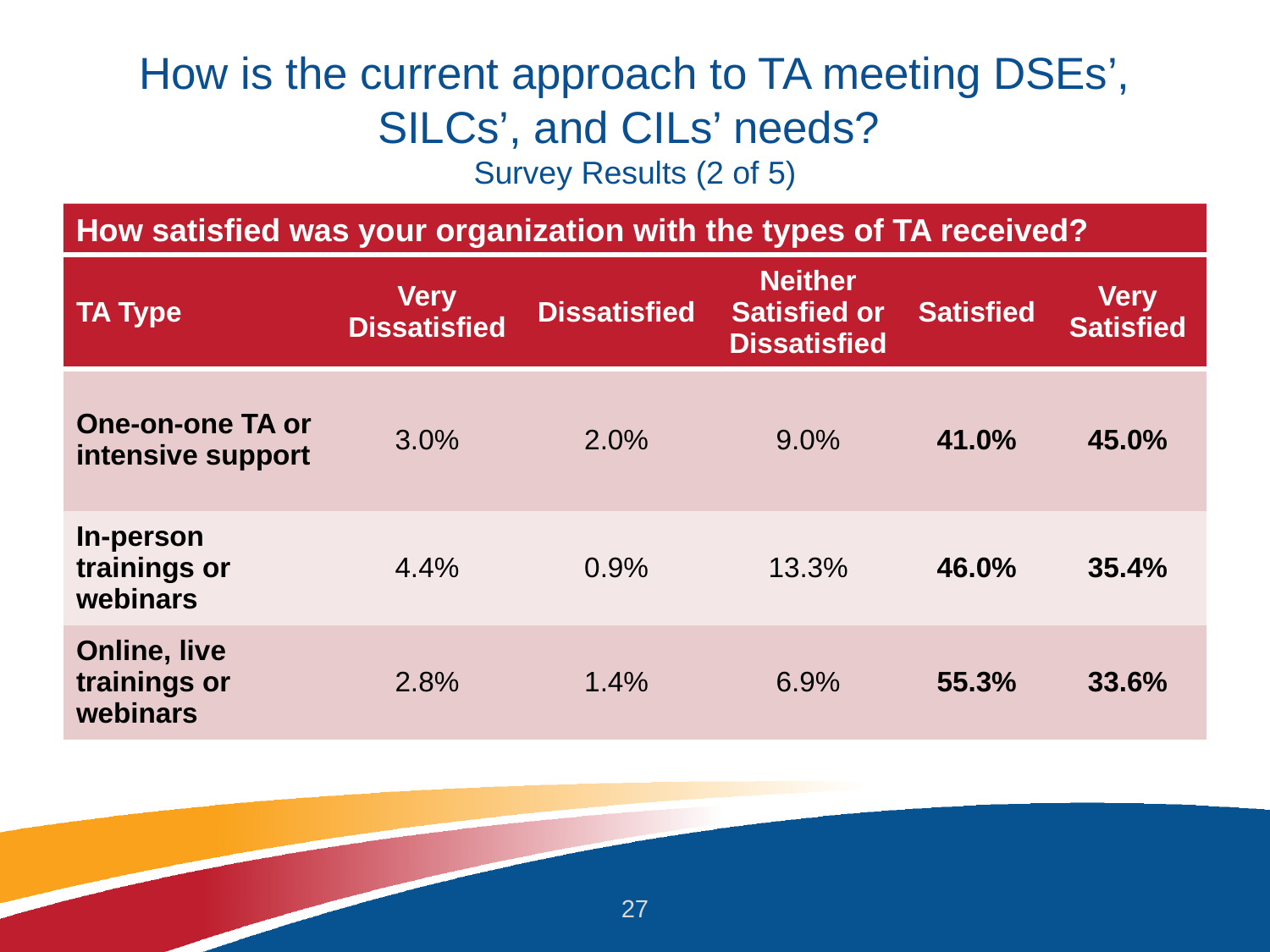

# How is the current approach to TA meeting DSEs’, SILCs’, and CILs’ needs? ​ Survey Results (2 of 5)
How satisfied was your organization with the types of TA received?
| TA Type | Very Dissatisfied | Dissatisfied | Neither Satisfied or Dissatisfied | Satisfied | Very Satisfied |
| --- | --- | --- | --- | --- | --- |
| One-on-one TA or intensive support | 3.0% | 2.0% | 9.0% | 41.0% | 45.0% |
| In-person trainings or webinars | 4.4% | 0.9% | 13.3% | 46.0% | 35.4% |
| Online, live trainings or webinars | 2.8% | 1.4% | 6.9% | 55.3% | 33.6% |
27